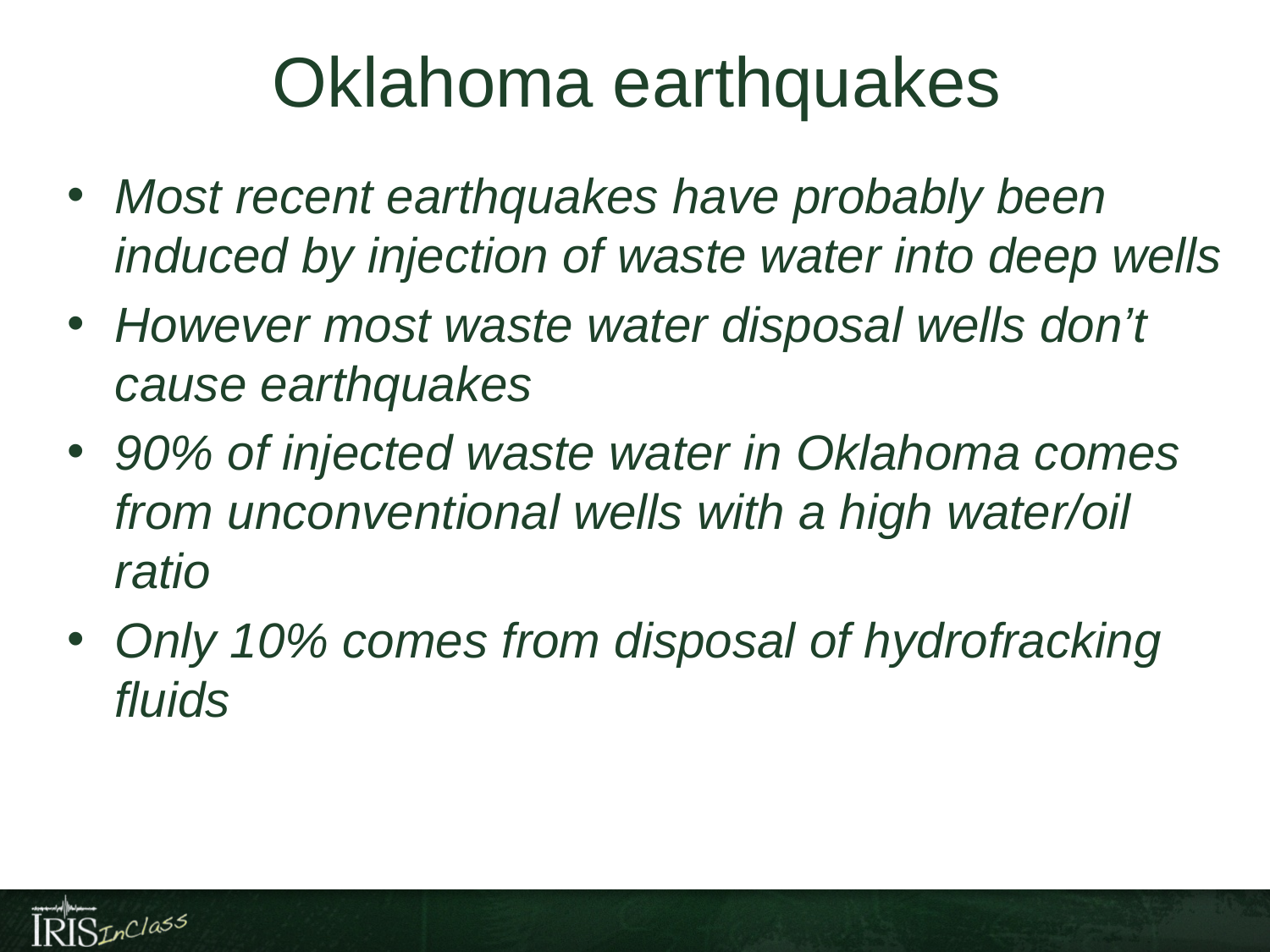

# Oklahoma earthquakes
Most recent earthquakes have probably been induced by injection of waste water into deep wells
However most waste water disposal wells don’t cause earthquakes
90% of injected waste water in Oklahoma comes from unconventional wells with a high water/oil ratio
Only 10% comes from disposal of hydrofracking fluids